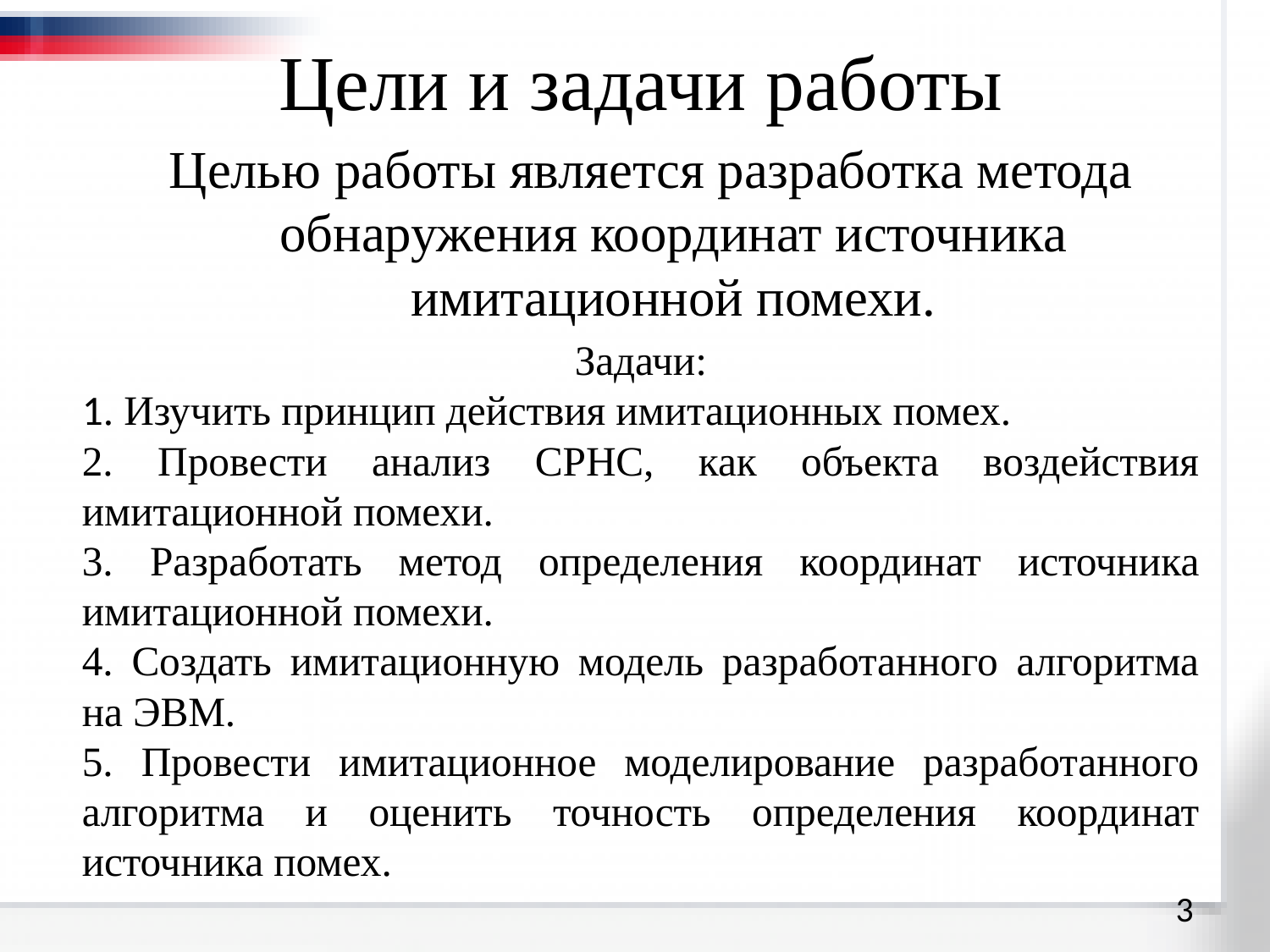

# Цели и задачи работы
Целью работы является разработка метода обнаружения координат источника имитационной помехи.
Задачи:
1. Изучить принцип действия имитационных помех.
2. Провести анализ СРНС, как объекта воздействия имитационной помехи.
3. Разработать метод определения координат источника имитационной помехи.
4. Создать имитационную модель разработанного алгоритма на ЭВМ.
5. Провести имитационное моделирование разработанного алгоритма и оценить точность определения координат источника помех.
3